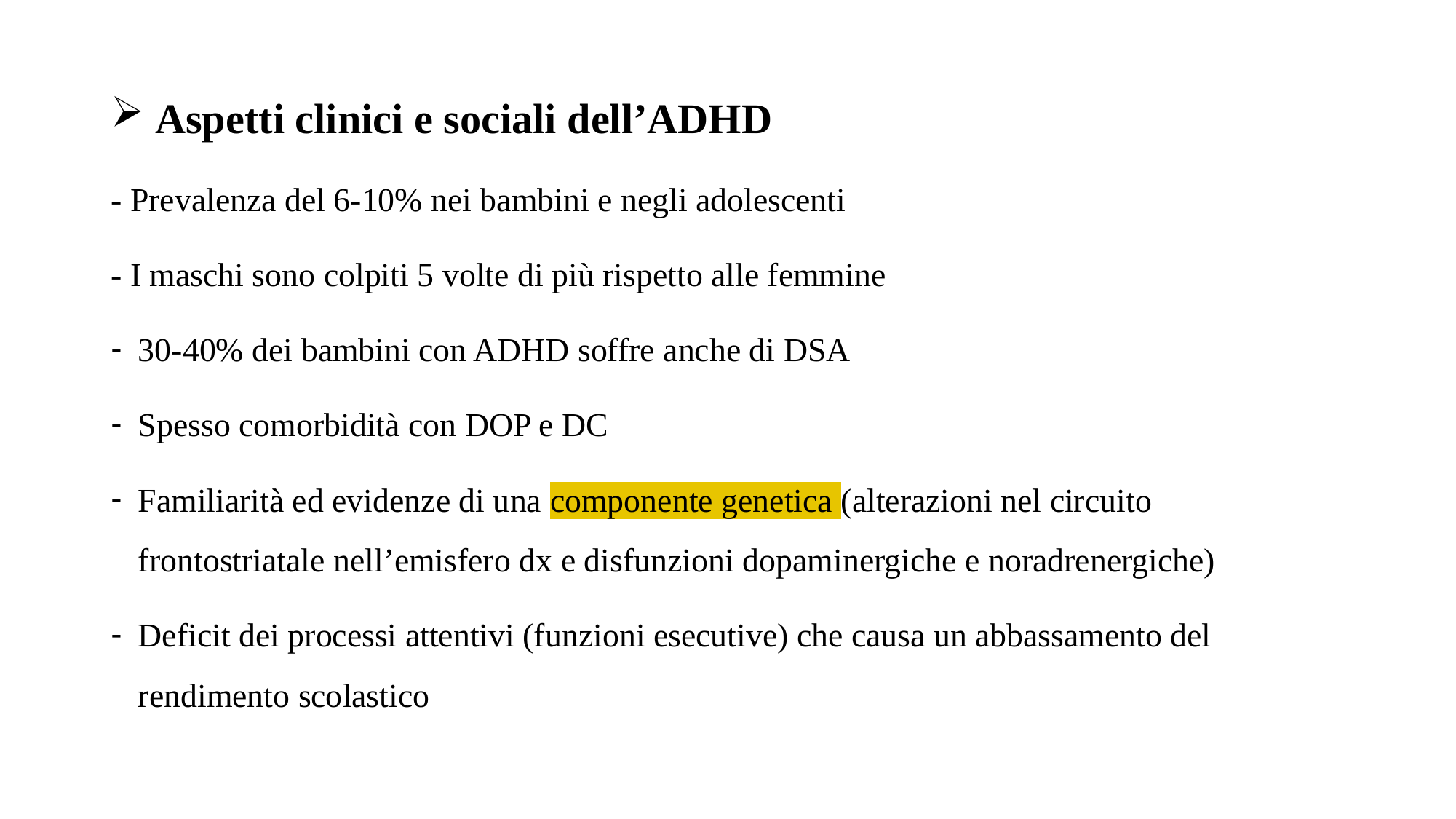

Aspetti clinici e sociali dell’ADHD
- Prevalenza del 6-10% nei bambini e negli adolescenti
- I maschi sono colpiti 5 volte di più rispetto alle femmine
30-40% dei bambini con ADHD soffre anche di DSA
Spesso comorbidità con DOP e DC
Familiarità ed evidenze di una componente genetica (alterazioni nel circuito frontostriatale nell’emisfero dx e disfunzioni dopaminergiche e noradrenergiche)
Deficit dei processi attentivi (funzioni esecutive) che causa un abbassamento del rendimento scolastico